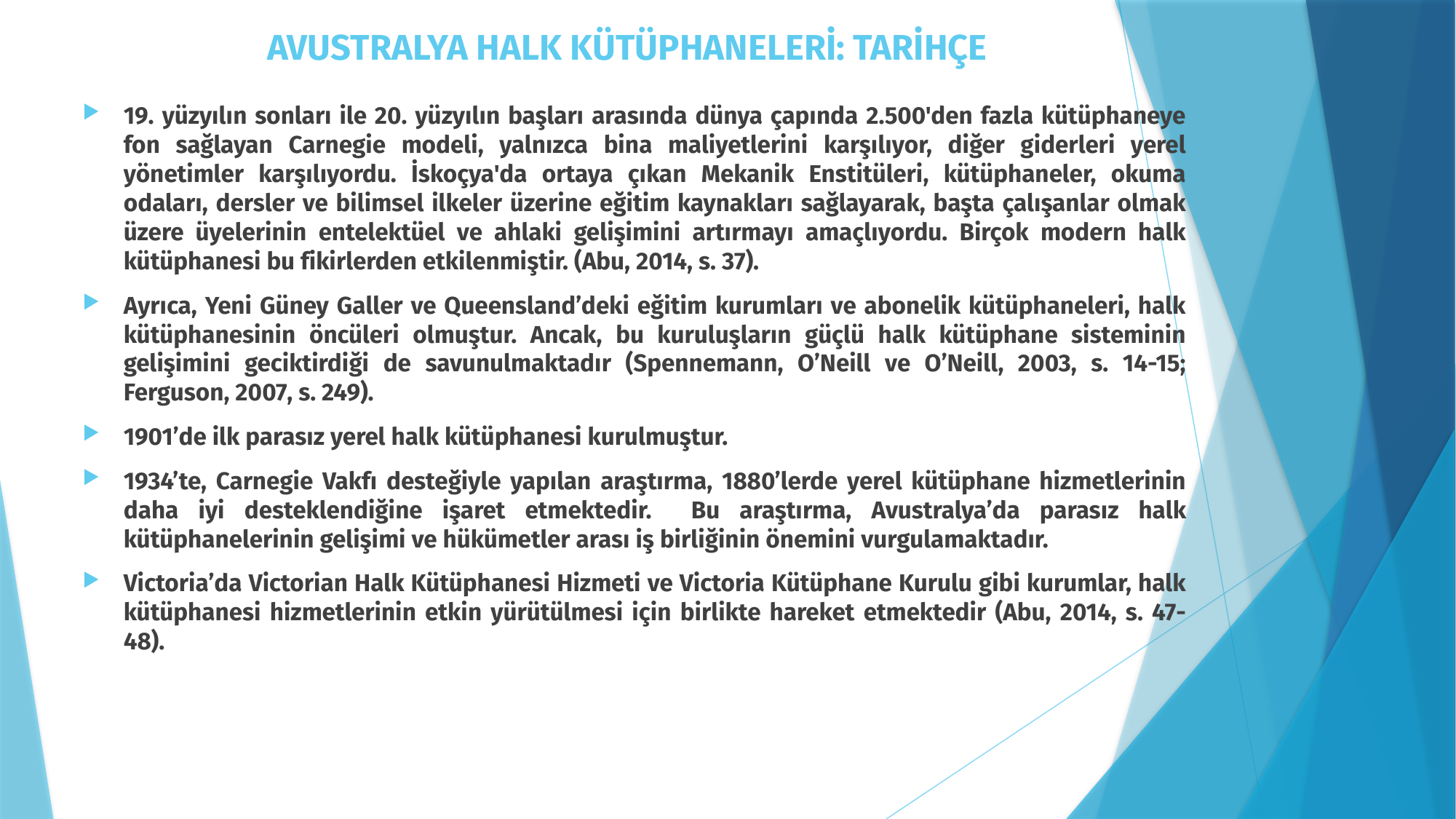

# AVUSTRALYA HALK KÜTÜPHANELERİ: TARİHÇE
19. yüzyılın sonları ile 20. yüzyılın başları arasında dünya çapında 2.500'den fazla kütüphaneye fon sağlayan Carnegie modeli, yalnızca bina maliyetlerini karşılıyor, diğer giderleri yerel yönetimler karşılıyordu. İskoçya'da ortaya çıkan Mekanik Enstitüleri, kütüphaneler, okuma odaları, dersler ve bilimsel ilkeler üzerine eğitim kaynakları sağlayarak, başta çalışanlar olmak üzere üyelerinin entelektüel ve ahlaki gelişimini artırmayı amaçlıyordu. Birçok modern halk kütüphanesi bu fikirlerden etkilenmiştir. (Abu, 2014, s. 37).
Ayrıca, Yeni Güney Galler ve Queensland’deki eğitim kurumları ve abonelik kütüphaneleri, halk kütüphanesinin öncüleri olmuştur. Ancak, bu kuruluşların güçlü halk kütüphane sisteminin gelişimini geciktirdiği de savunulmaktadır (Spennemann, O’Neill ve O’Neill, 2003, s. 14-15; Ferguson, 2007, s. 249).
1901’de ilk parasız yerel halk kütüphanesi kurulmuştur.
1934’te, Carnegie Vakfı desteğiyle yapılan araştırma, 1880’lerde yerel kütüphane hizmetlerinin daha iyi desteklendiğine işaret etmektedir.  Bu araştırma, Avustralya’da parasız halk kütüphanelerinin gelişimi ve hükümetler arası iş birliğinin önemini vurgulamaktadır.
Victoria’da Victorian Halk Kütüphanesi Hizmeti ve Victoria Kütüphane Kurulu gibi kurumlar, halk kütüphanesi hizmetlerinin etkin yürütülmesi için birlikte hareket etmektedir (Abu, 2014, s. 47-48).